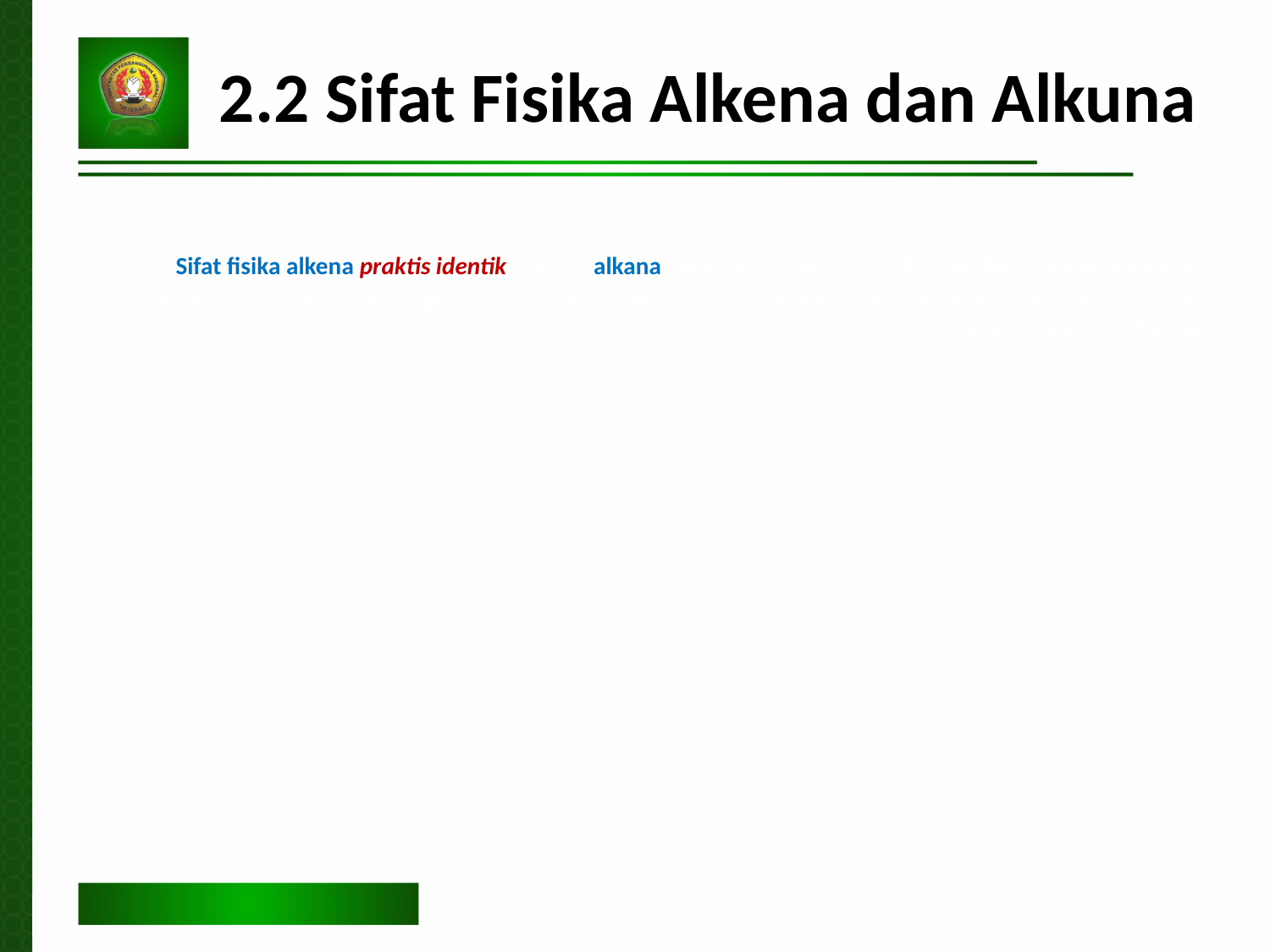

2.2 Sifat Fisika Alkena dan Alkuna

Sifat fisika alkena praktis identik dengan alkana, titik didih naik dengan bertambahnya rantai karbon.
Alkena dianggap tidak polar, namun sedikit lebih mudah larut dalam air, sebab adanya elektron pi yang dapat ditarik oleh hidrogen dari air.